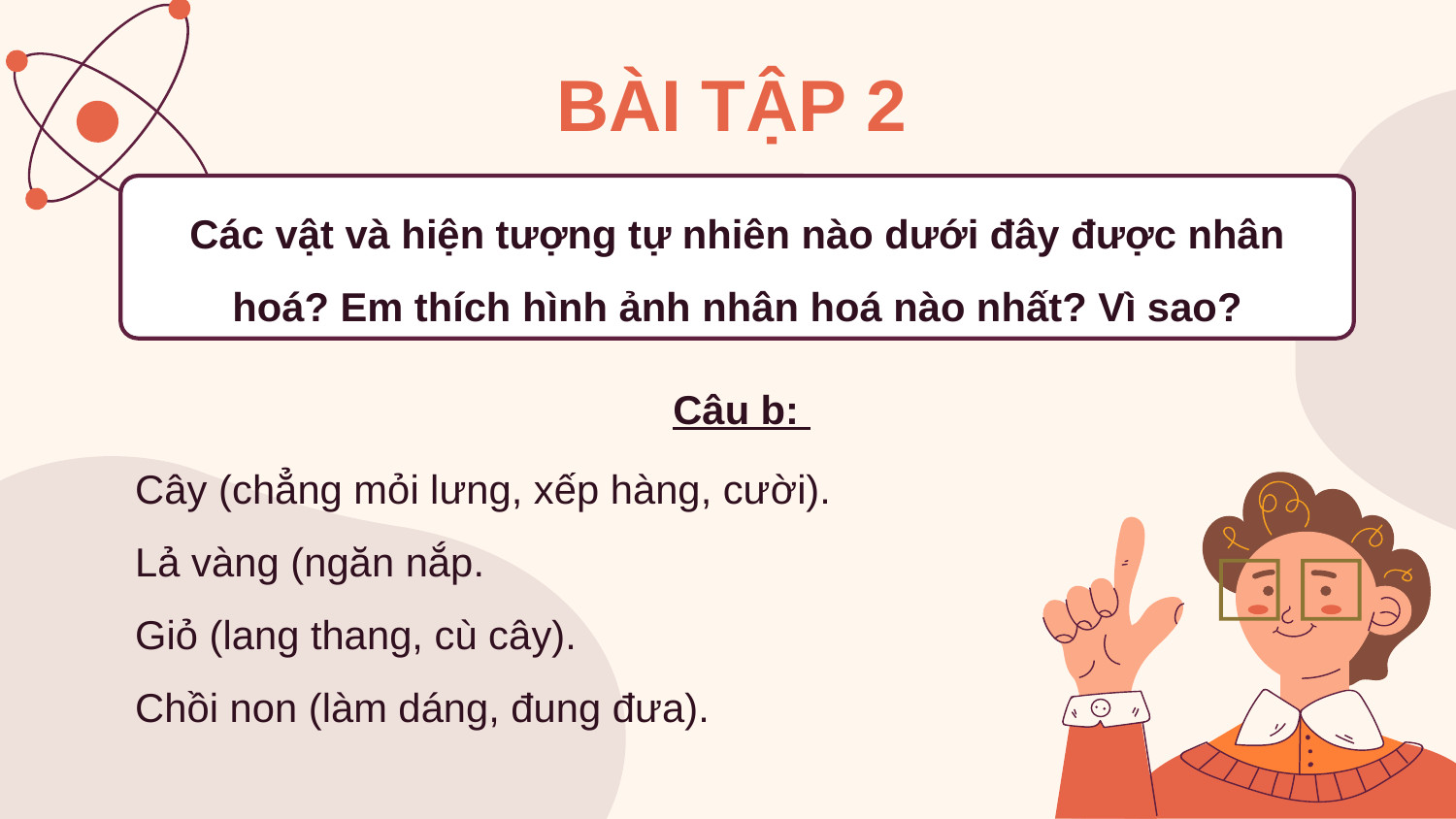

BÀI TẬP 2
Các vật và hiện tượng tự nhiên nào dưới đây được nhân hoá? Em thích hình ảnh nhân hoá nào nhất? Vì sao?
Câu b:
Cây (chẳng mỏi lưng, xếp hàng, cười).
Lả vàng (ngăn nắp.
Giỏ (lang thang, cù cây).
Chồi non (làm dáng, đung đưa).